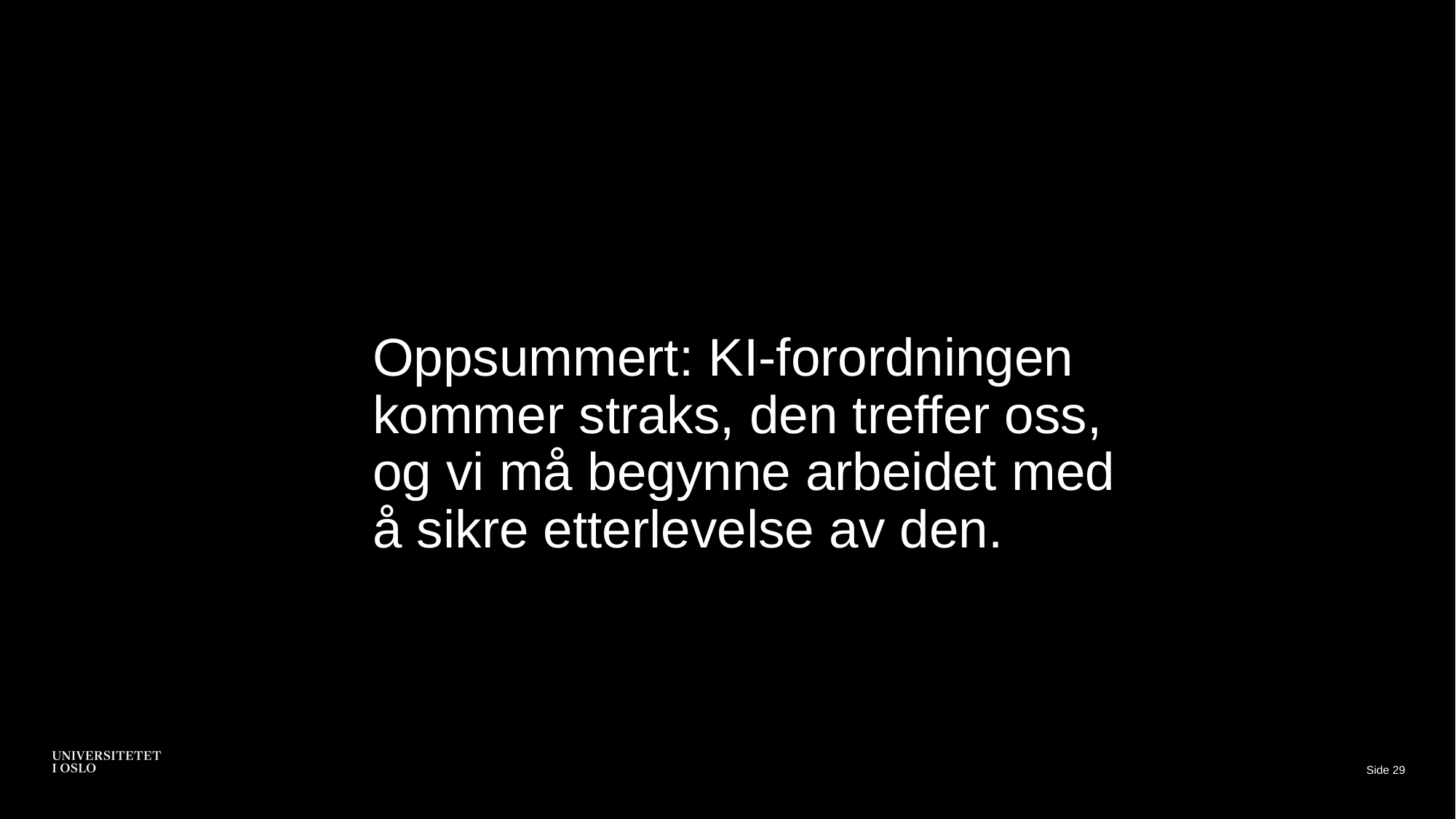

Oppsummert: KI-forordningen kommer straks, den treffer oss, og vi må begynne arbeidet med å sikre etterlevelse av den.

Side 29